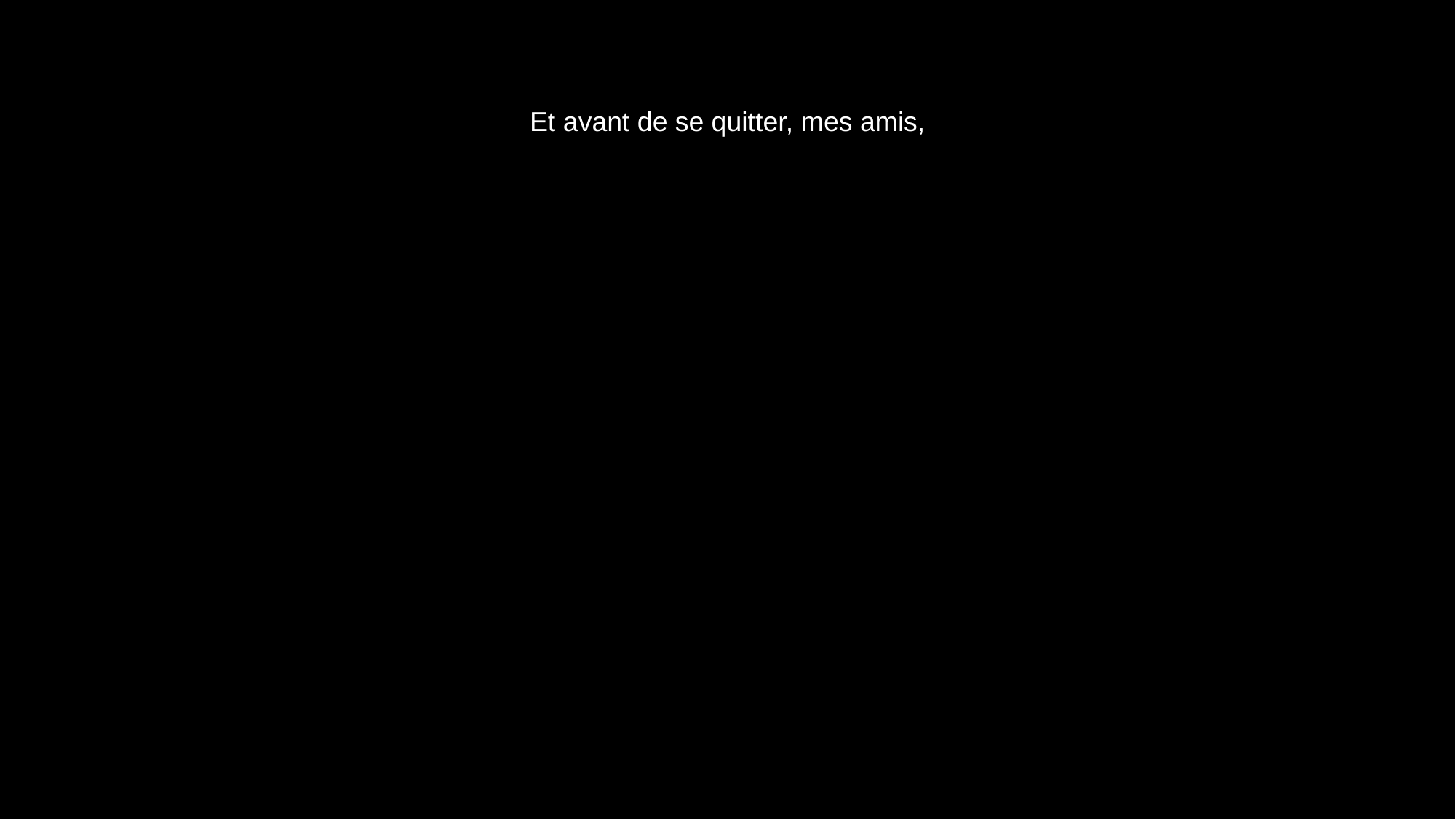

# Et avant de se quitter, mes amis,